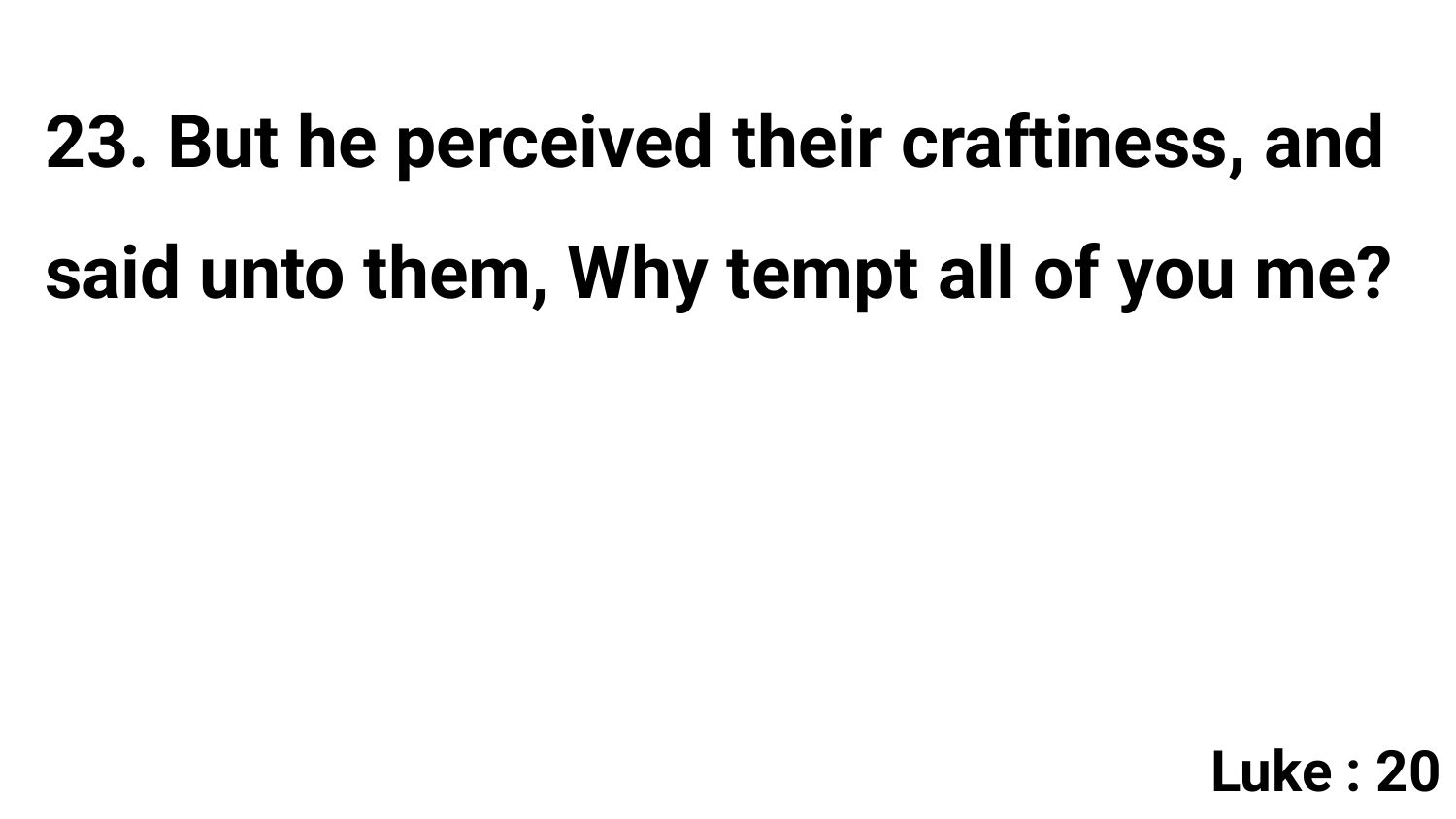

23. But he perceived their craftiness, and said unto them, Why tempt all of you me?
Luke : 20